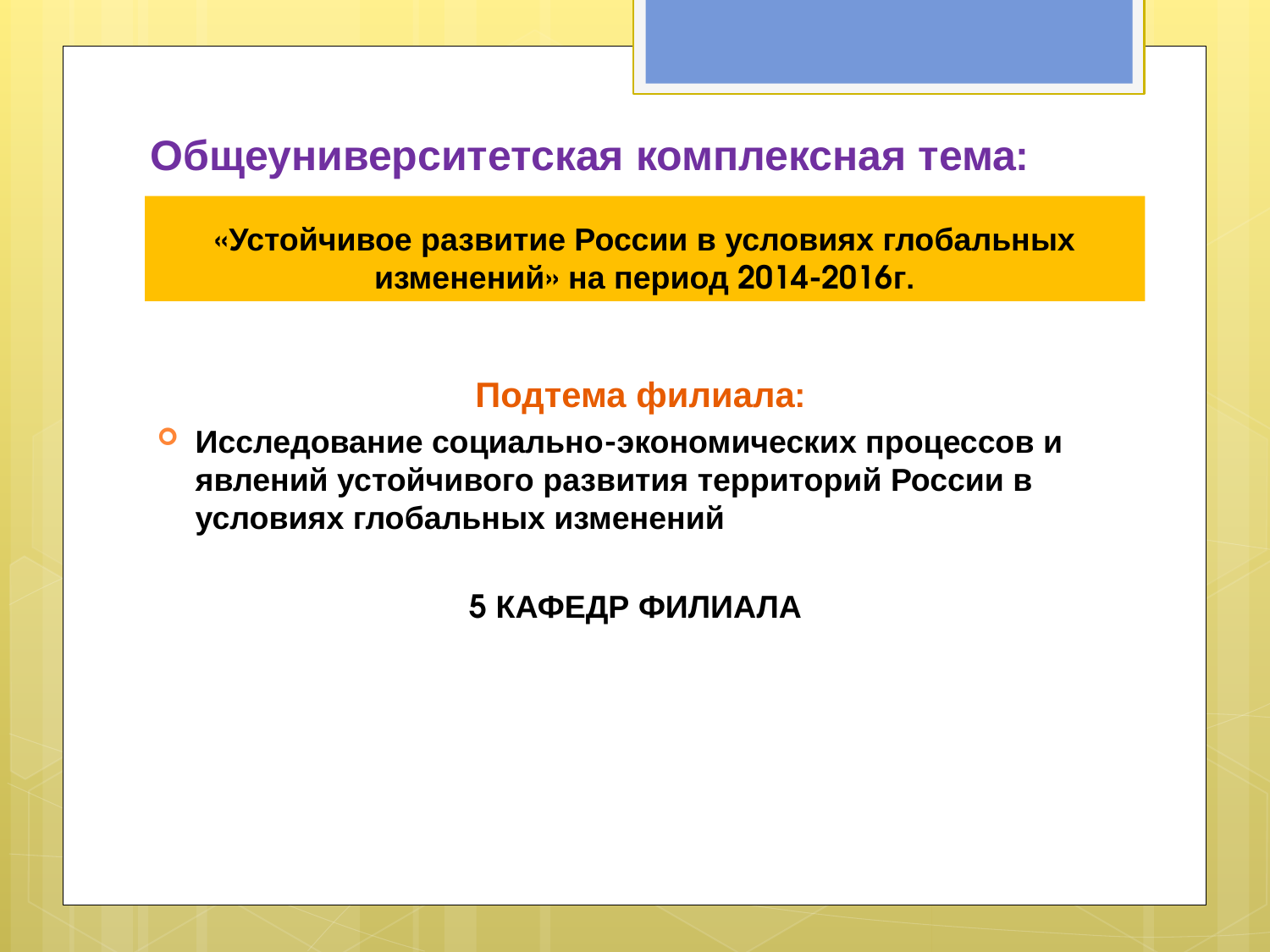

# Общеуниверситетская комплексная тема:
«Устойчивое развитие России в условиях глобальных изменений» на период 2014-2016г.
Подтема филиала:
Исследование социально-экономических процессов и явлений устойчивого развития территорий России в условиях глобальных изменений

5 КАФЕДР ФИЛИАЛА